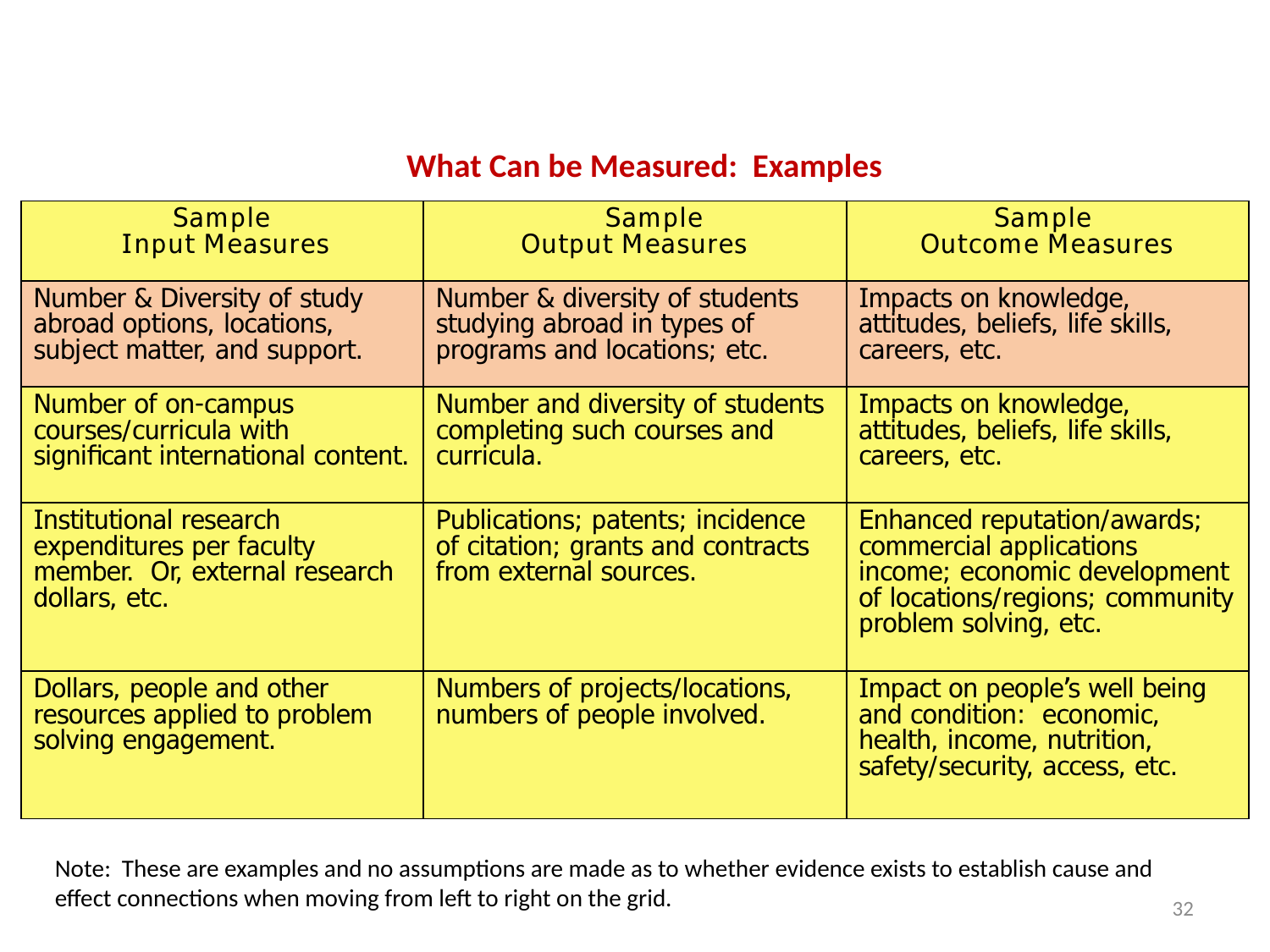

# What Can be Measured:  Examples
| Sample Input Measures | Sample Output Measures | Sample Outcome Measures |
| --- | --- | --- |
| Number & Diversity of study abroad options, locations, subject matter, and support. | Number & diversity of students studying abroad in types of programs and locations; etc. | Impacts on knowledge, attitudes, beliefs, life skills, careers, etc. |
| Number of on-campus courses/curricula with significant international content. | Number and diversity of students completing such courses and curricula. | Impacts on knowledge, attitudes, beliefs, life skills, careers, etc. |
| Institutional research expenditures per faculty member. Or, external research dollars, etc. | Publications; patents; incidence of citation; grants and contracts from external sources. | Enhanced reputation/awards; commercial applications income; economic development of locations/regions; community problem solving, etc. |
| Dollars, people and other resources applied to problem solving engagement. | Numbers of projects/locations, numbers of people involved. | Impact on people’s well being and condition: economic, health, income, nutrition, safety/security, access, etc. |
Note:  These are examples and no assumptions are made as to whether evidence exists to establish cause and effect connections when moving from left to right on the grid.
32